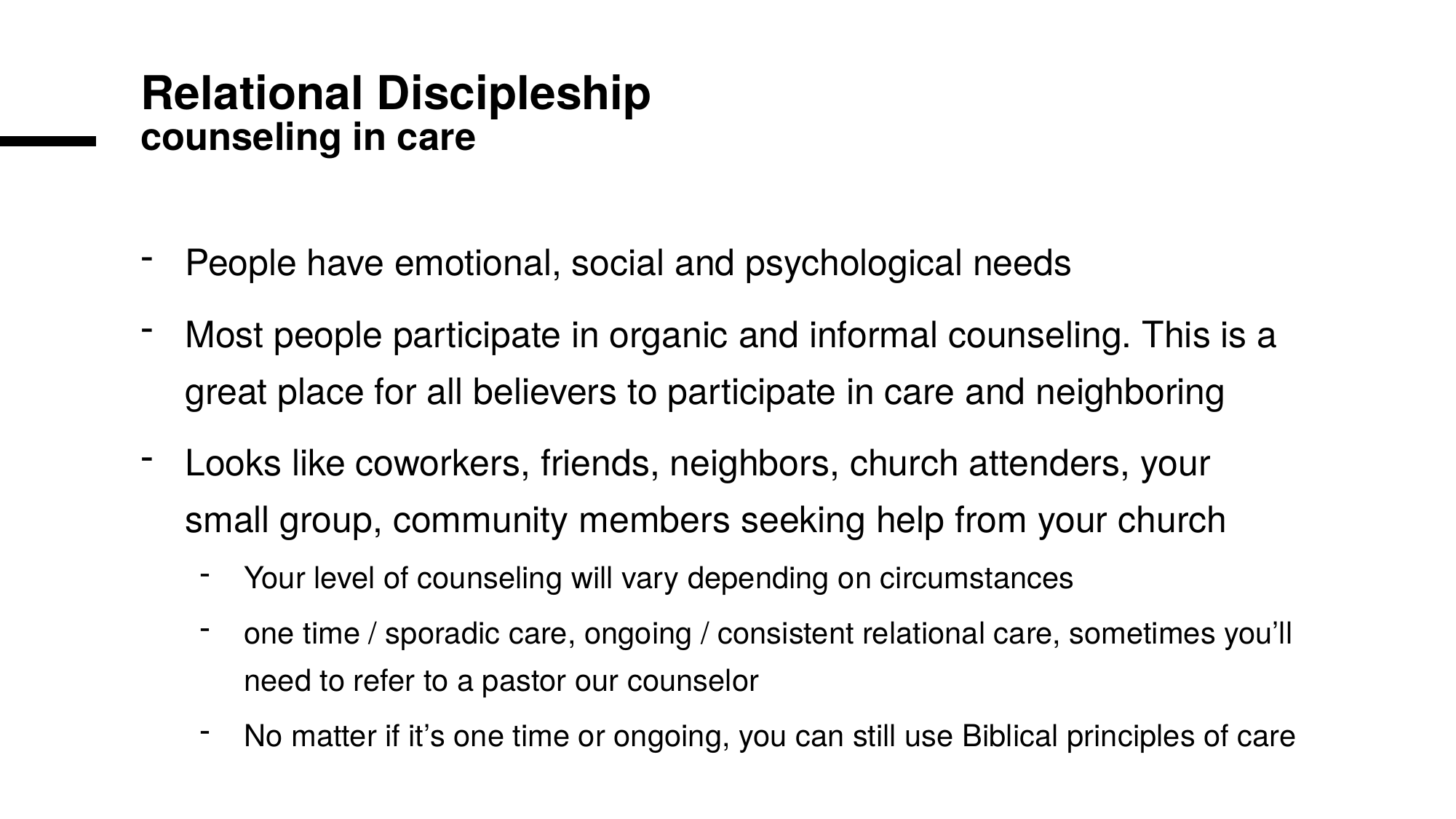

# Relational Discipleship counseling in care
People have emotional, social and psychological needs
Most people participate in organic and informal counseling. This is a great place for all believers to participate in care and neighboring
Looks like coworkers, friends, neighbors, church attenders, your small group, community members seeking help from your church
Your level of counseling will vary depending on circumstances
one time / sporadic care, ongoing / consistent relational care, sometimes you’ll need to refer to a pastor our counselor
No matter if it’s one time or ongoing, you can still use Biblical principles of care